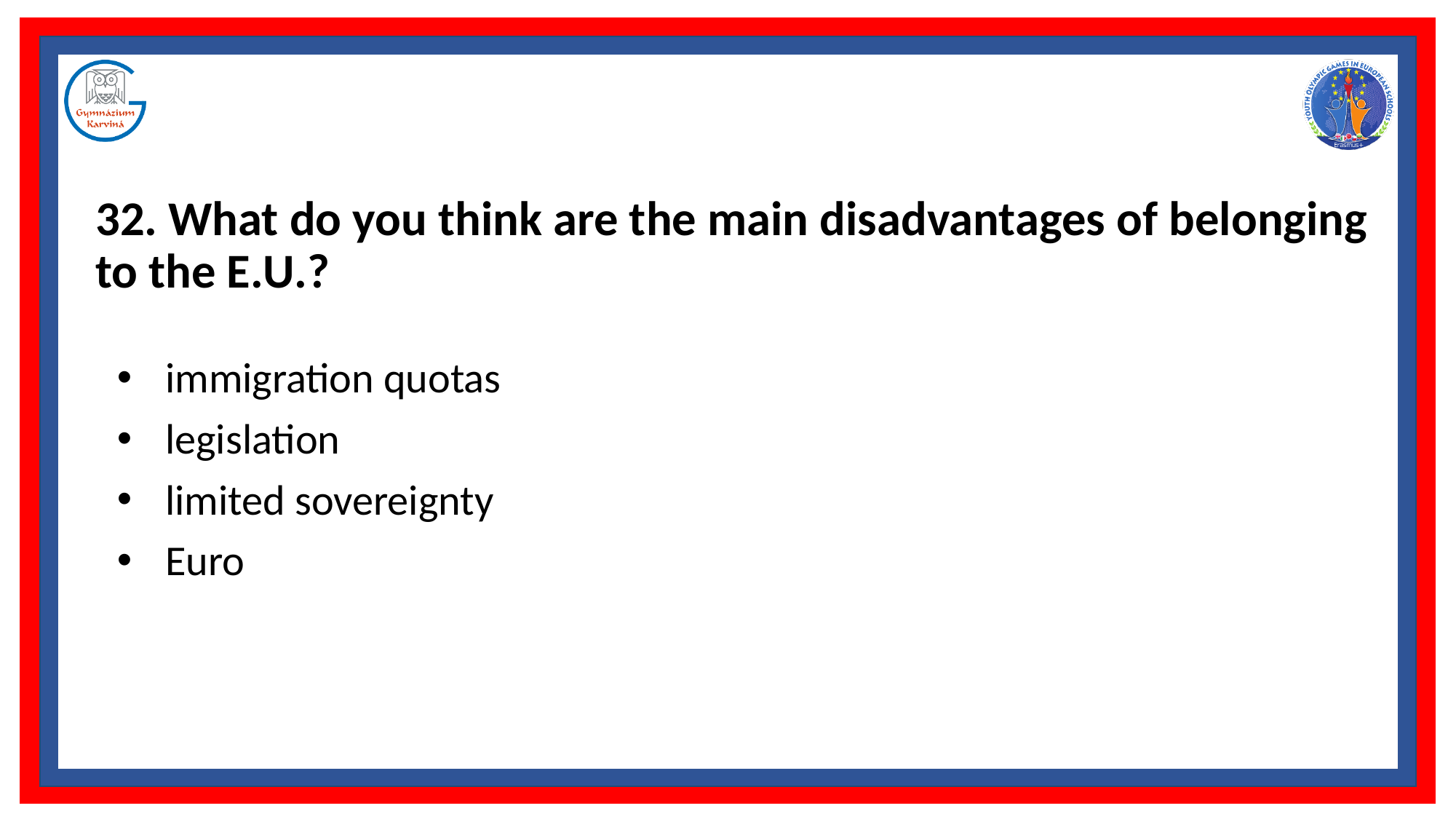

# 32. What do you think are the main disadvantages of belonging to the E.U.?
immigration quotas
legislation
limited sovereignty
Euro